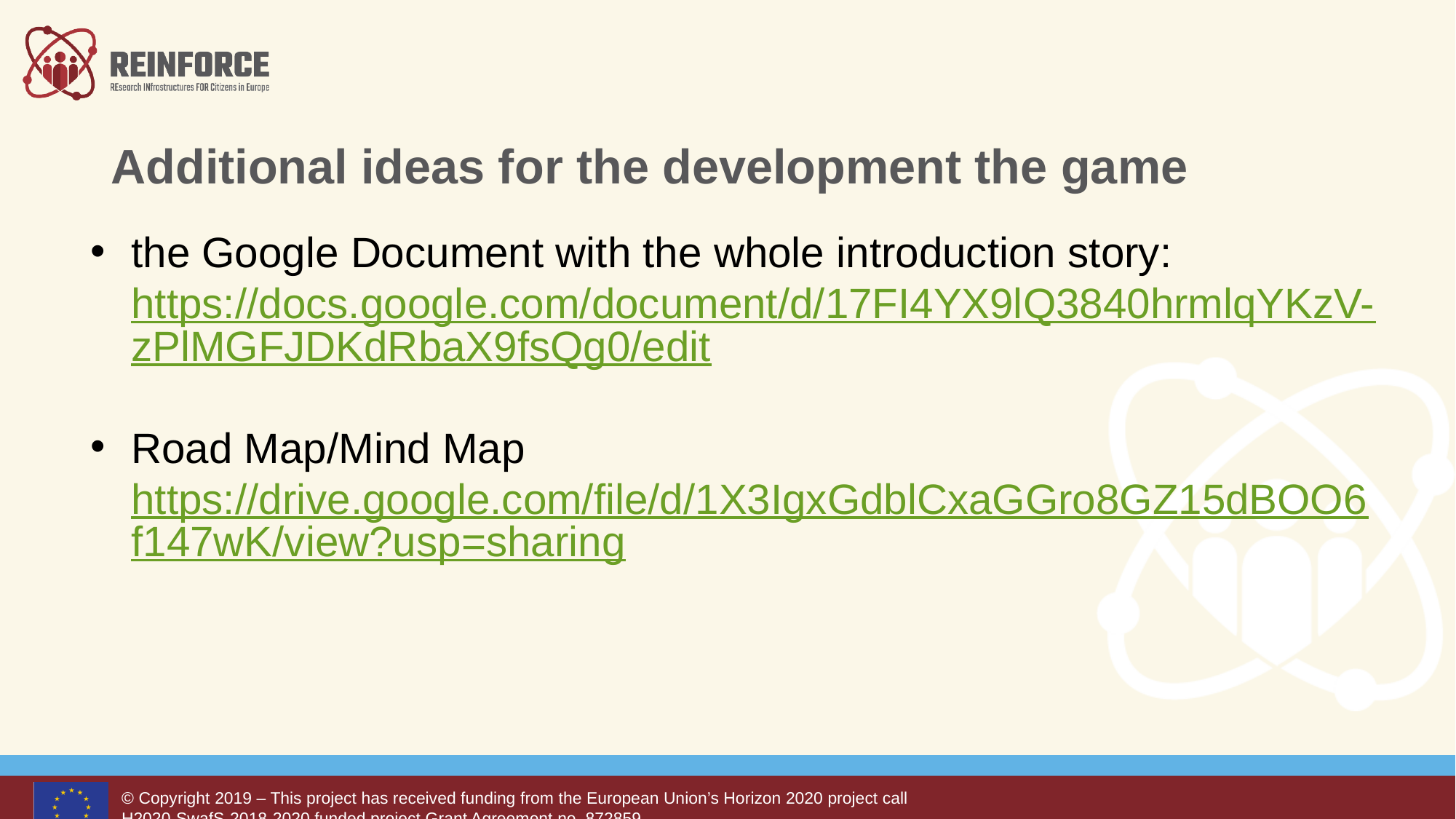

# Additional ideas for the development the game
the Google Document with the whole introduction story: https://docs.google.com/document/d/17FI4YX9lQ3840hrmlqYKzV-zPlMGFJDKdRbaX9fsQg0/edit
Road Map/Mind Map https://drive.google.com/file/d/1X3IgxGdblCxaGGro8GZ15dBOO6f147wK/view?usp=sharing